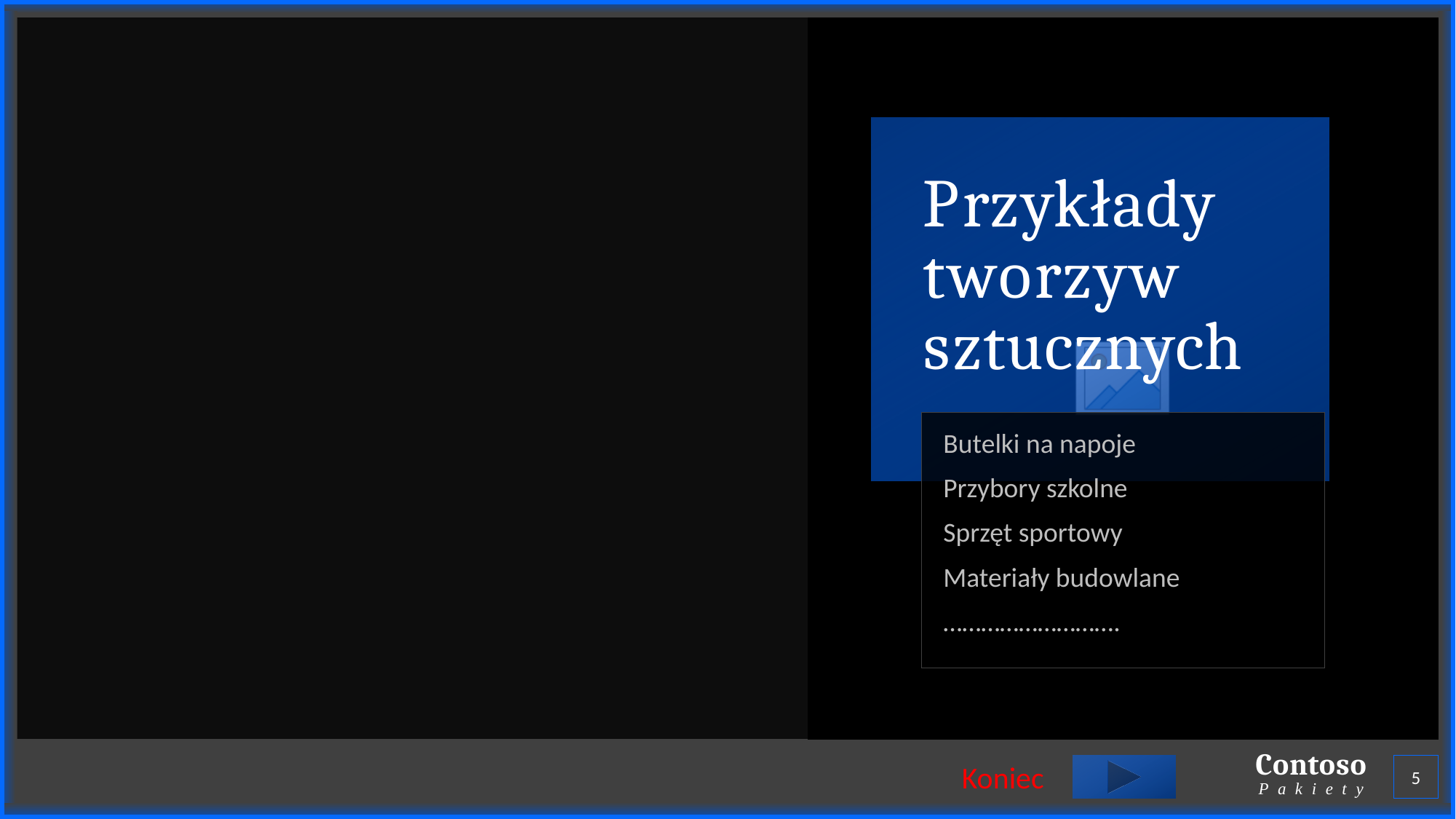

# Przykłady tworzyw sztucznych
Butelki na napoje
Przybory szkolne
Sprzęt sportowy
Materiały budowlane
……………………….
Koniec

5